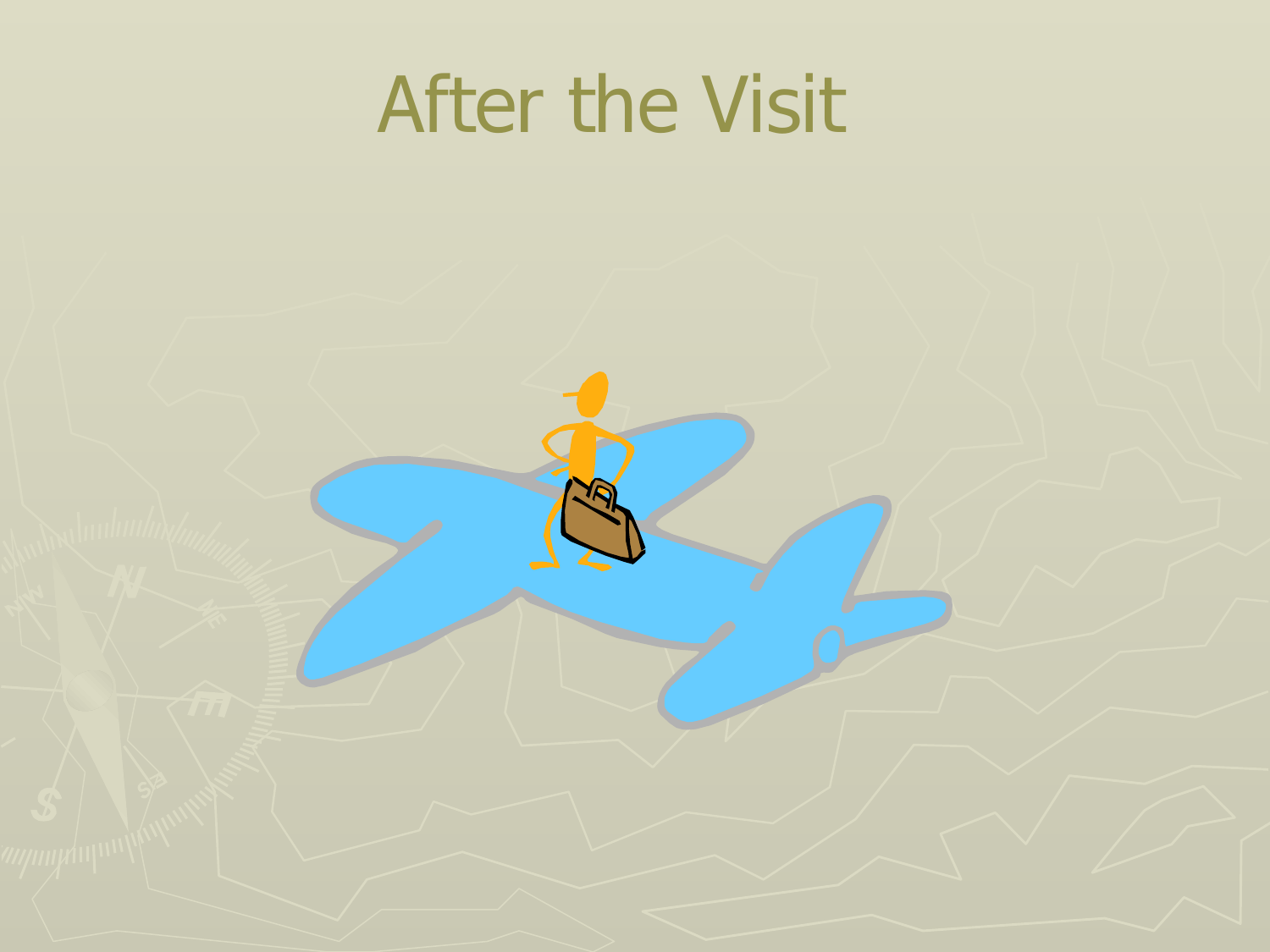

# After the Visit cover
After the Visit